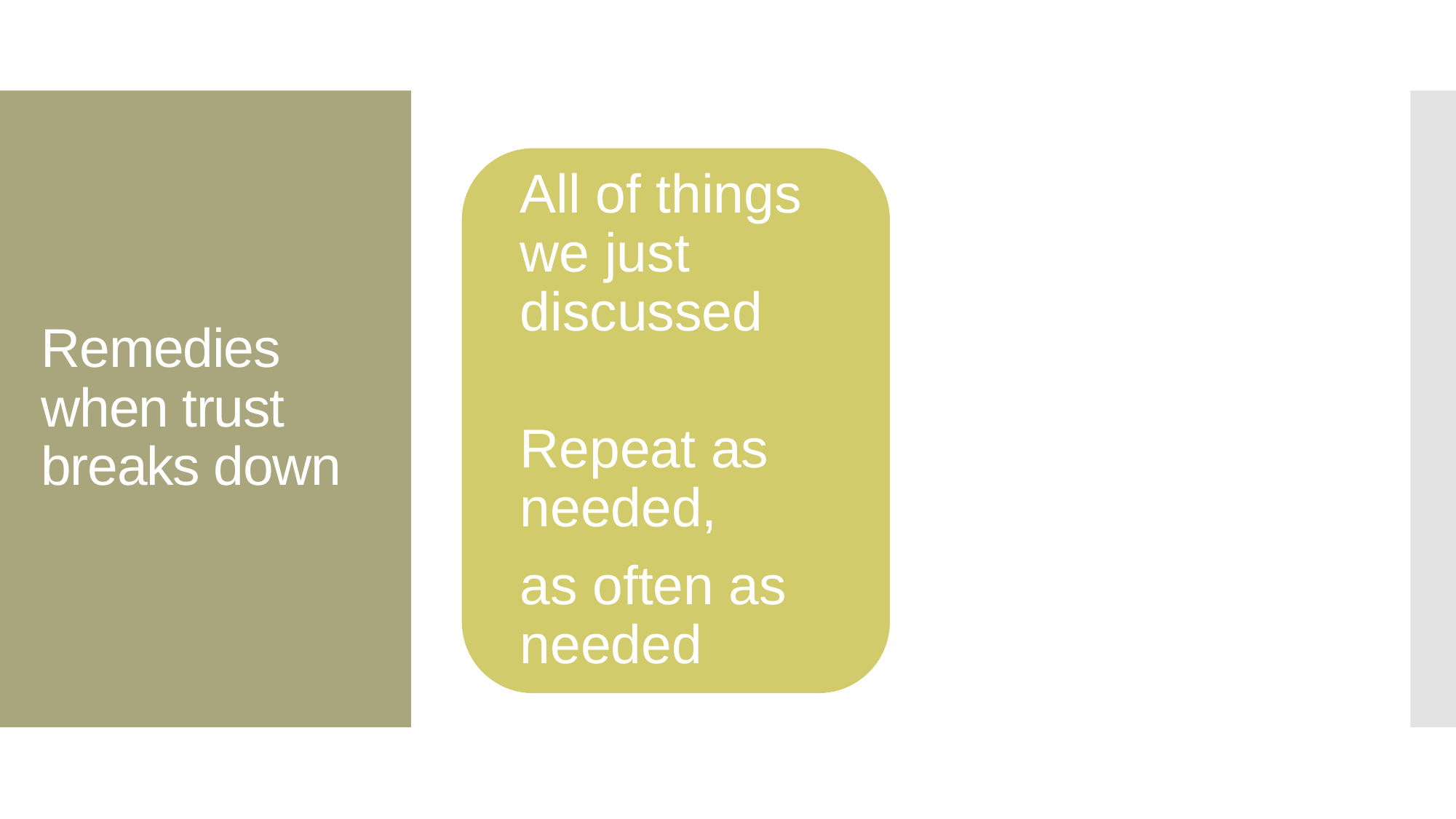

All of things we just   discussed
	          Repeat as needed,
as often as needed
# Remedies when trust breaks down